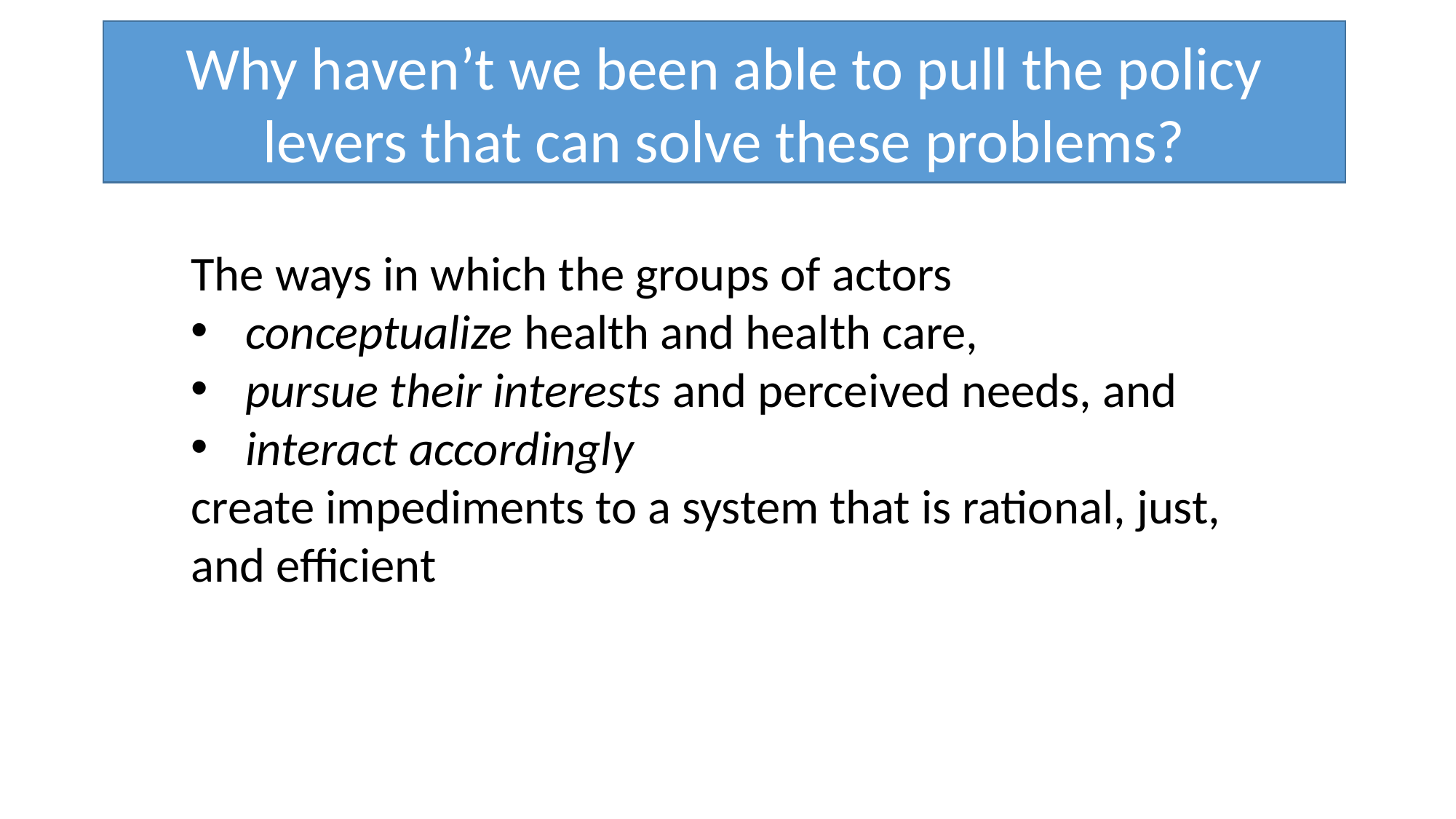

Why haven’t we been able to pull the policy levers that can solve these problems?
The ways in which the groups of actors
conceptualize health and health care,
pursue their interests and perceived needs, and
interact accordingly
create impediments to a system that is rational, just, and efficient